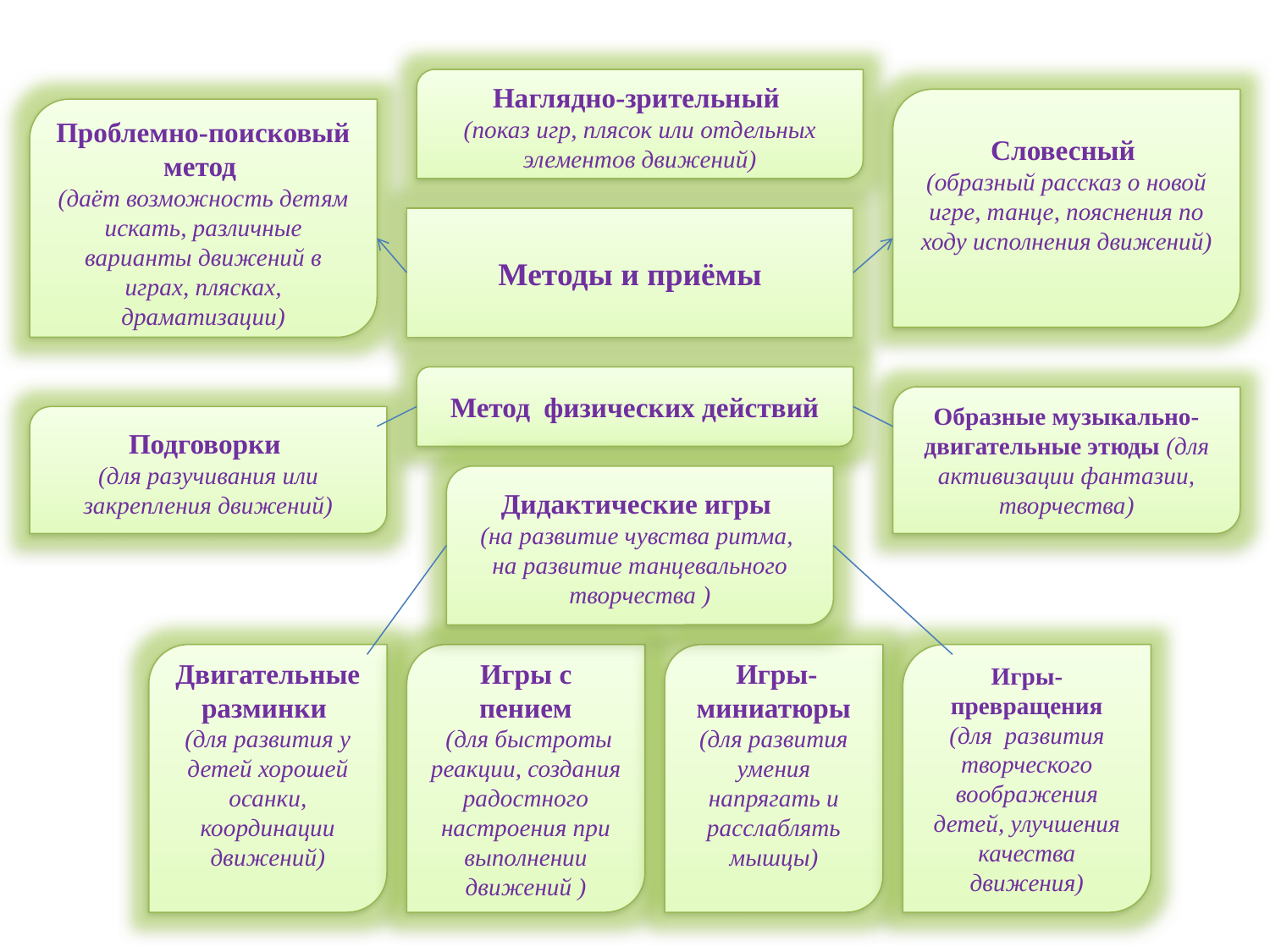

Наглядно-зрительный
(показ игр, плясок или отдельных элементов движений)

Словесный
(образный рассказ о новой игре, танце, пояснения по ходу исполнения движений)

Проблемно-поисковый метод
(даёт возможность детям искать, различные варианты движений в играх, плясках, драматизации)

Методы и приёмы

Метод  физических действий

Образные музыкально-двигательные этюды (для активизации фантазии, творчества)

Подговорки
(для разучивания или закрепления движений)

Дидактические игры
(на развитие чувства ритма,  на развитие танцевального творчества )

Двигательные разминки
(для развития у детей хорошей осанки, координации движений)

Игры с пением
 (для быстроты реакции, создания радостного настроения при выполнении движений )
 Игры-миниатюры (для развития умения напрягать и расслаблять мышцы)

Игры-превращения (для  развития творческого воображения детей, улучшения качества движения)